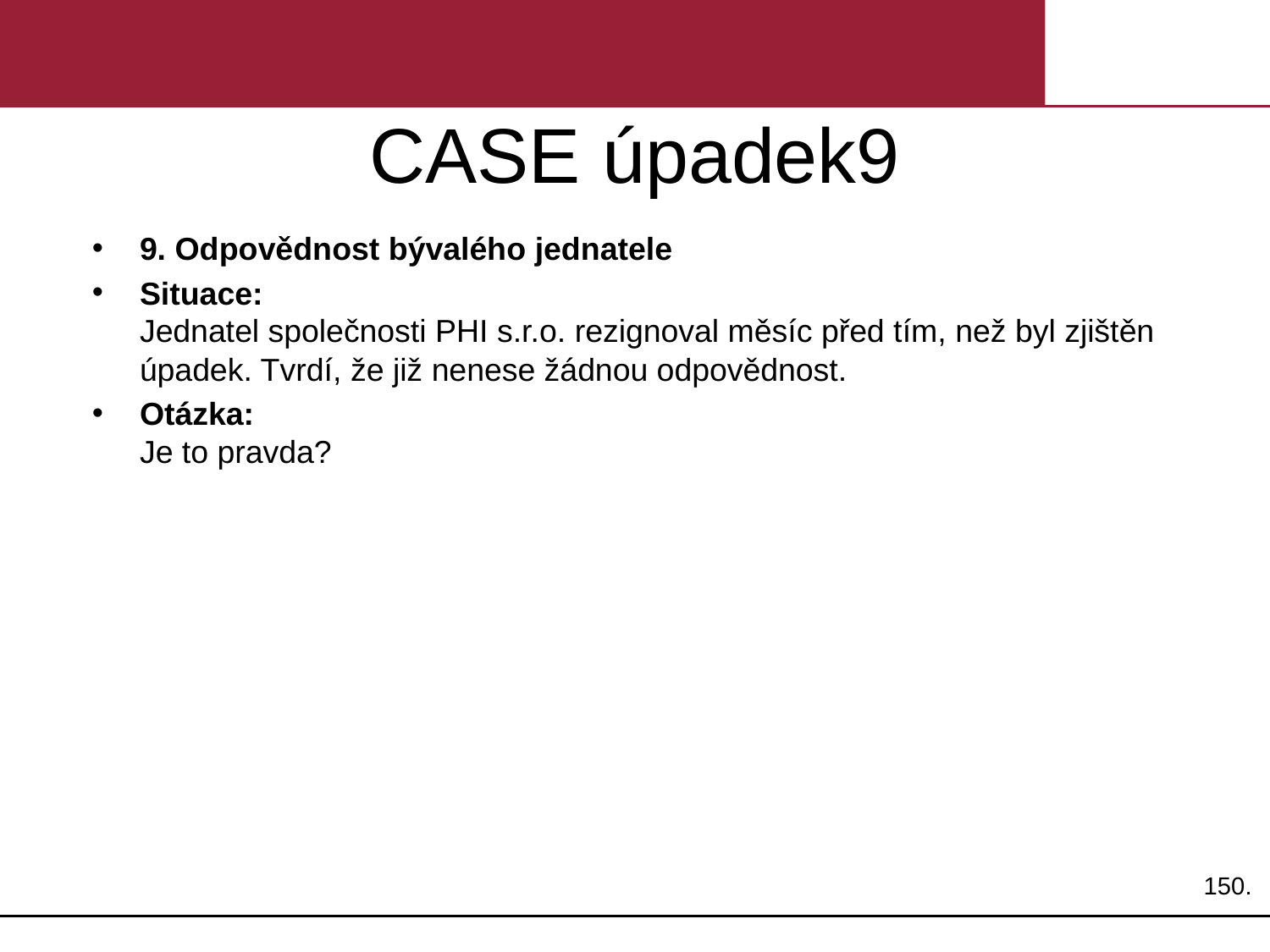

# CASE úpadek9

9. Odpovědnost bývalého jednatele
Situace:
Jednatel společnosti PHI s.r.o. rezignoval měsíc před tím, než byl zjištěn úpadek. Tvrdí, že již nenese žádnou odpovědnost.
Otázka:
Je to pravda?

150.